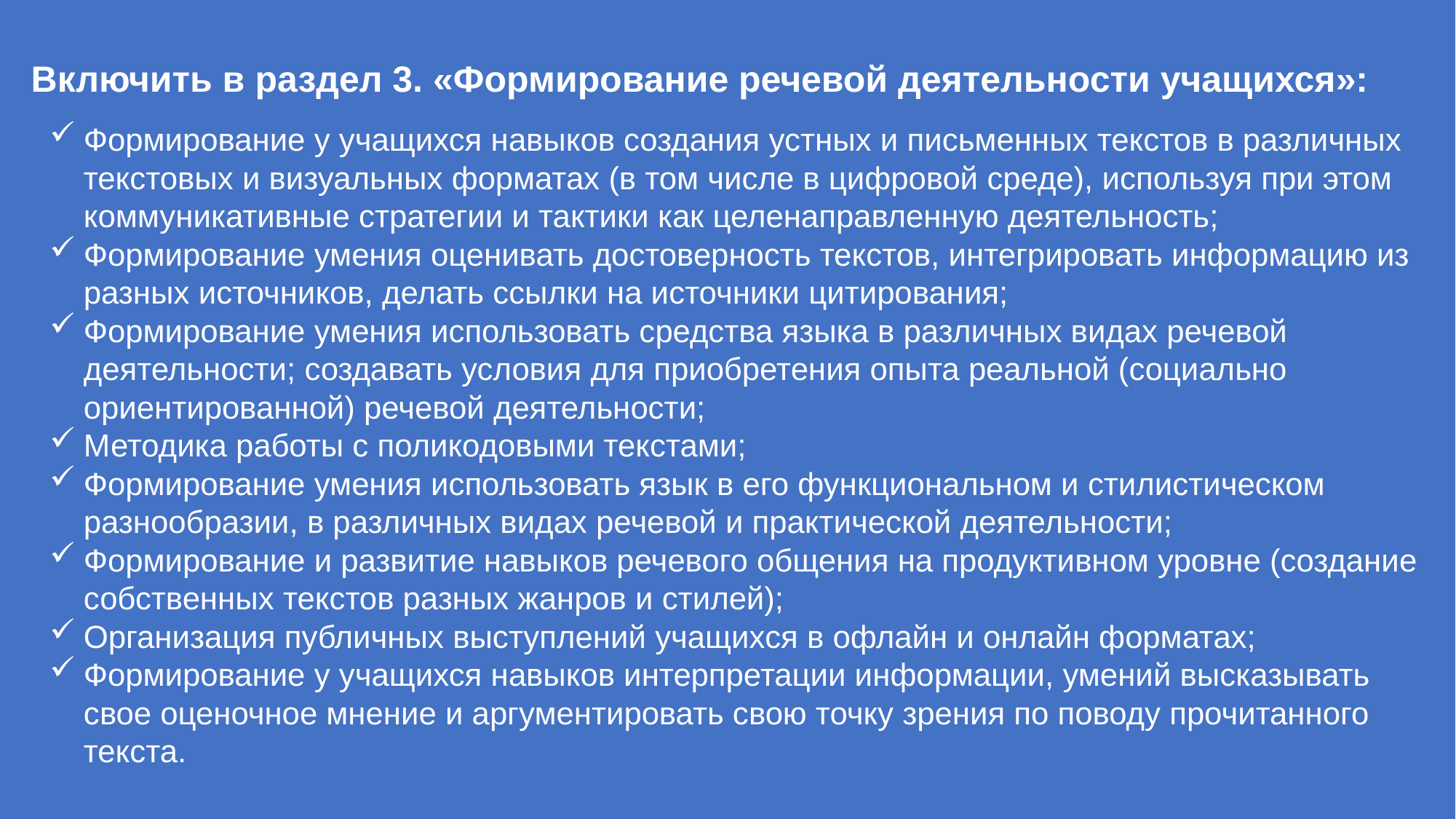

Включить в раздел 3. «Формирование речевой деятельности учащихся»:
Формирование у учащихся навыков создания устных и письменных текстов в различных текстовых и визуальных форматах (в том числе в цифровой среде), используя при этом коммуникативные стратегии и тактики как целенаправленную деятельность;
Формирование умения оценивать достоверность текстов, интегрировать информацию из разных источников, делать ссылки на источники цитирования;
Формирование умения использовать средства языка в различных видах речевой деятельности; создавать условия для приобретения опыта реальной (социально ориентированной) речевой деятельности;
Методика работы с поликодовыми текстами;
Формирование умения использовать язык в его функциональном и стилистическом разнообразии, в различных видах речевой и практической деятельности;
Формирование и развитие навыков речевого общения на продуктивном уровне (создание собственных текстов разных жанров и стилей);
Организация публичных выступлений учащихся в офлайн и онлайн форматах;
Формирование у учащихся навыков интерпретации информации, умений высказывать свое оценочное мнение и аргументировать свою точку зрения по поводу прочитанного текста.